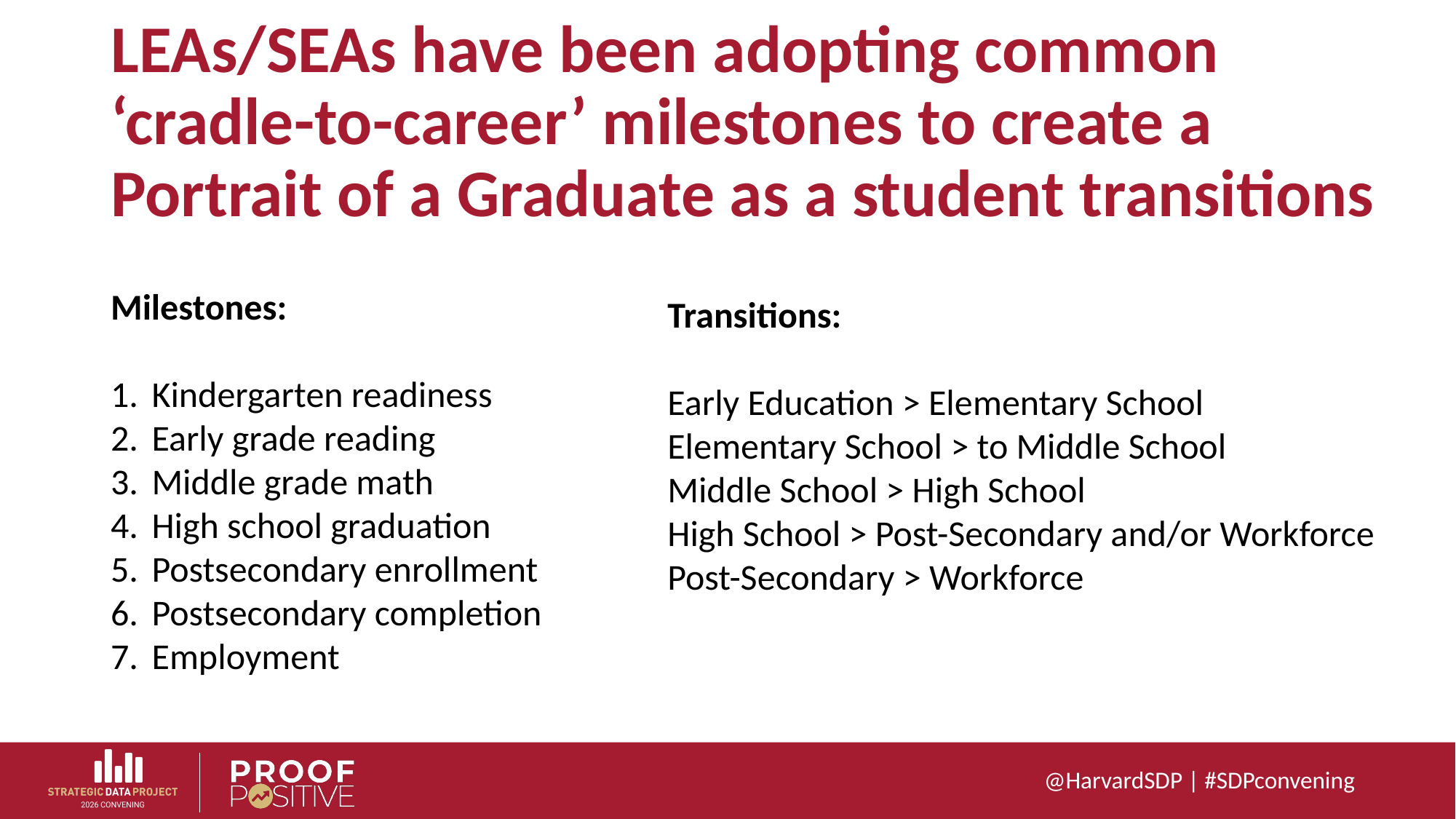

# LEAs/SEAs have been adopting common ‘cradle-to-career’ milestones to create a Portrait of a Graduate as a student transitions
Milestones:

Kindergarten readiness
Early grade reading
Middle grade math
High school graduation
Postsecondary enrollment
Postsecondary completion
Employment
Transitions:

Early Education > Elementary School
Elementary School > to Middle School
Middle School > High School
High School > Post-Secondary and/or Workforce
Post-Secondary > Workforce